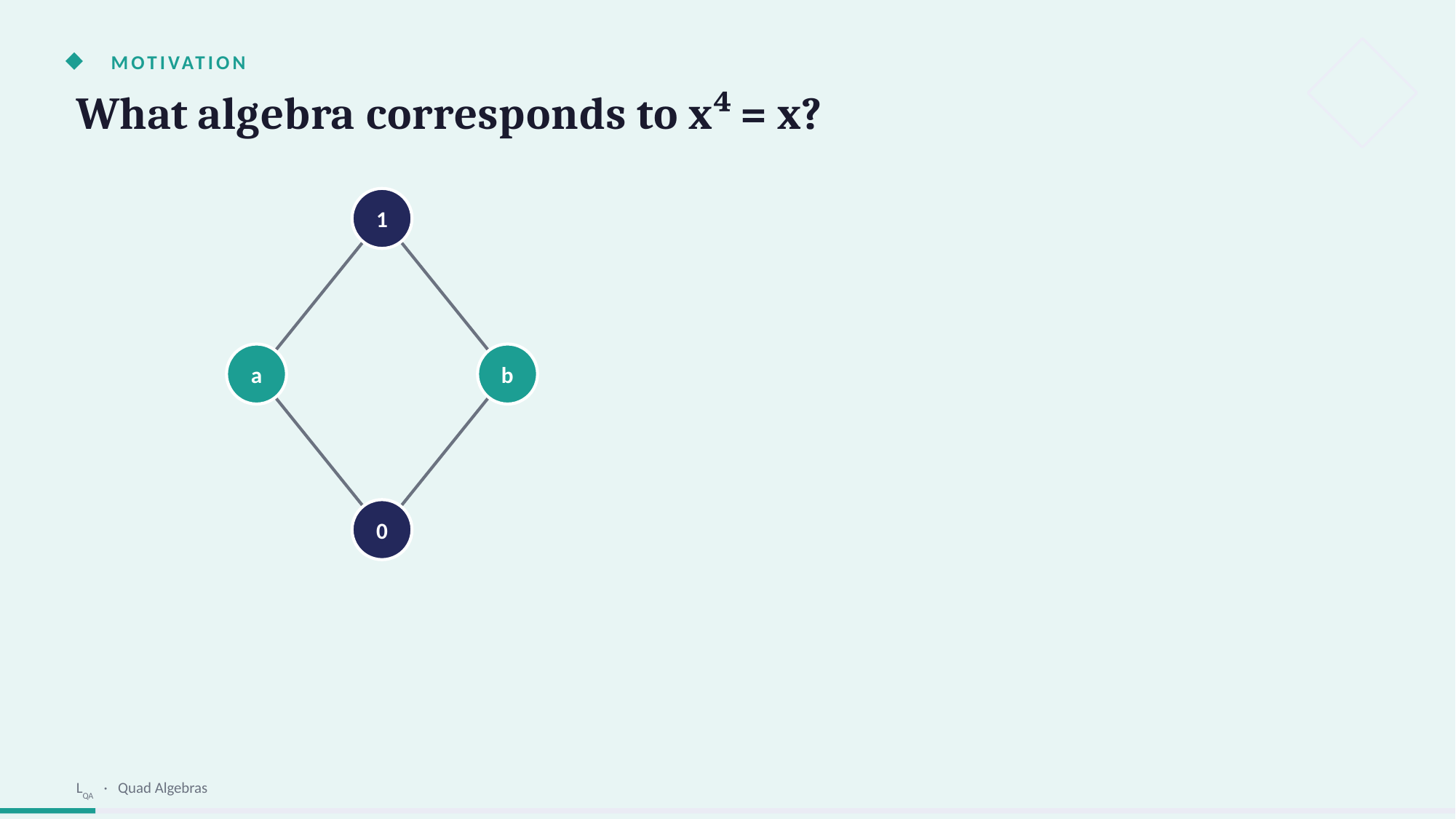

MOTIVATION

What algebra corresponds to x⁴ = x?

1

a

b

0

LQA   ·   Quad Algebras